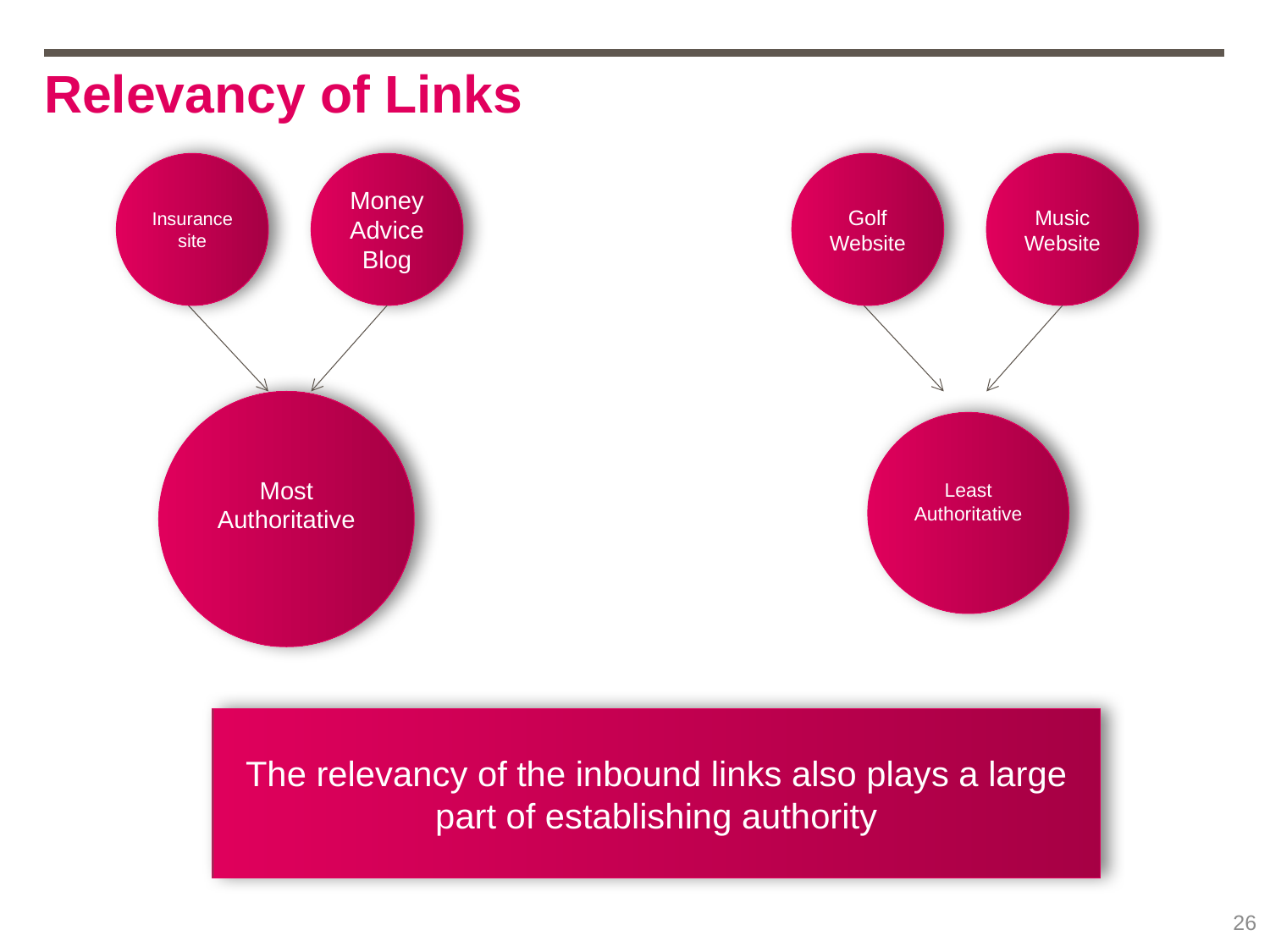

# Relevancy of Links
Insurance site
Money Advice Blog
Golf Website
Music Website
Most Authoritative

Least Authoritative

The relevancy of the inbound links also plays a large part of establishing authority
26